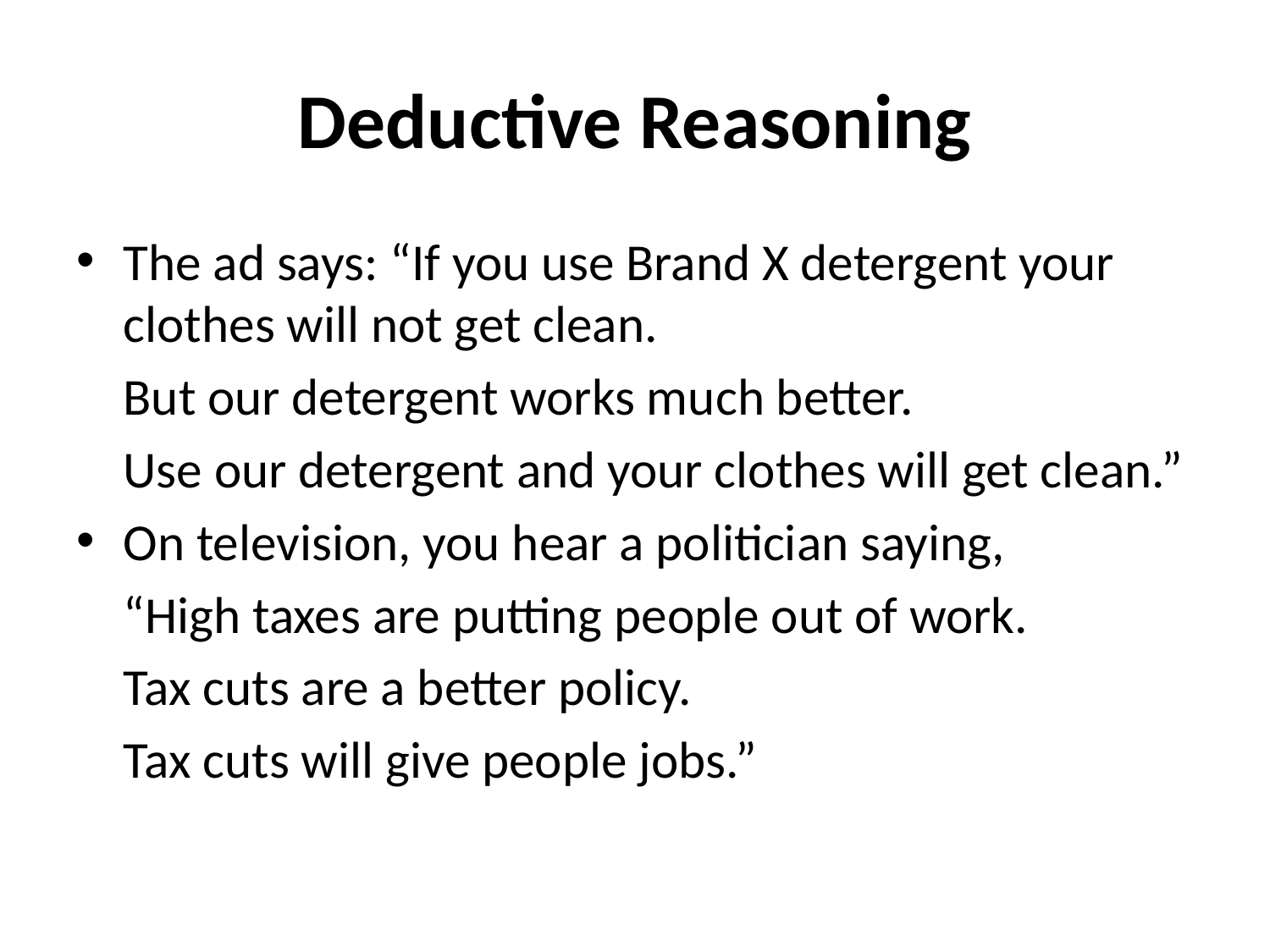

# Deductive Reasoning
The ad says: “If you use Brand X detergent your clothes will not get clean.
	But our detergent works much better.
	Use our detergent and your clothes will get clean.”
On television, you hear a politician saying,
	“High taxes are putting people out of work.
	Tax cuts are a better policy.
	Tax cuts will give people jobs.”